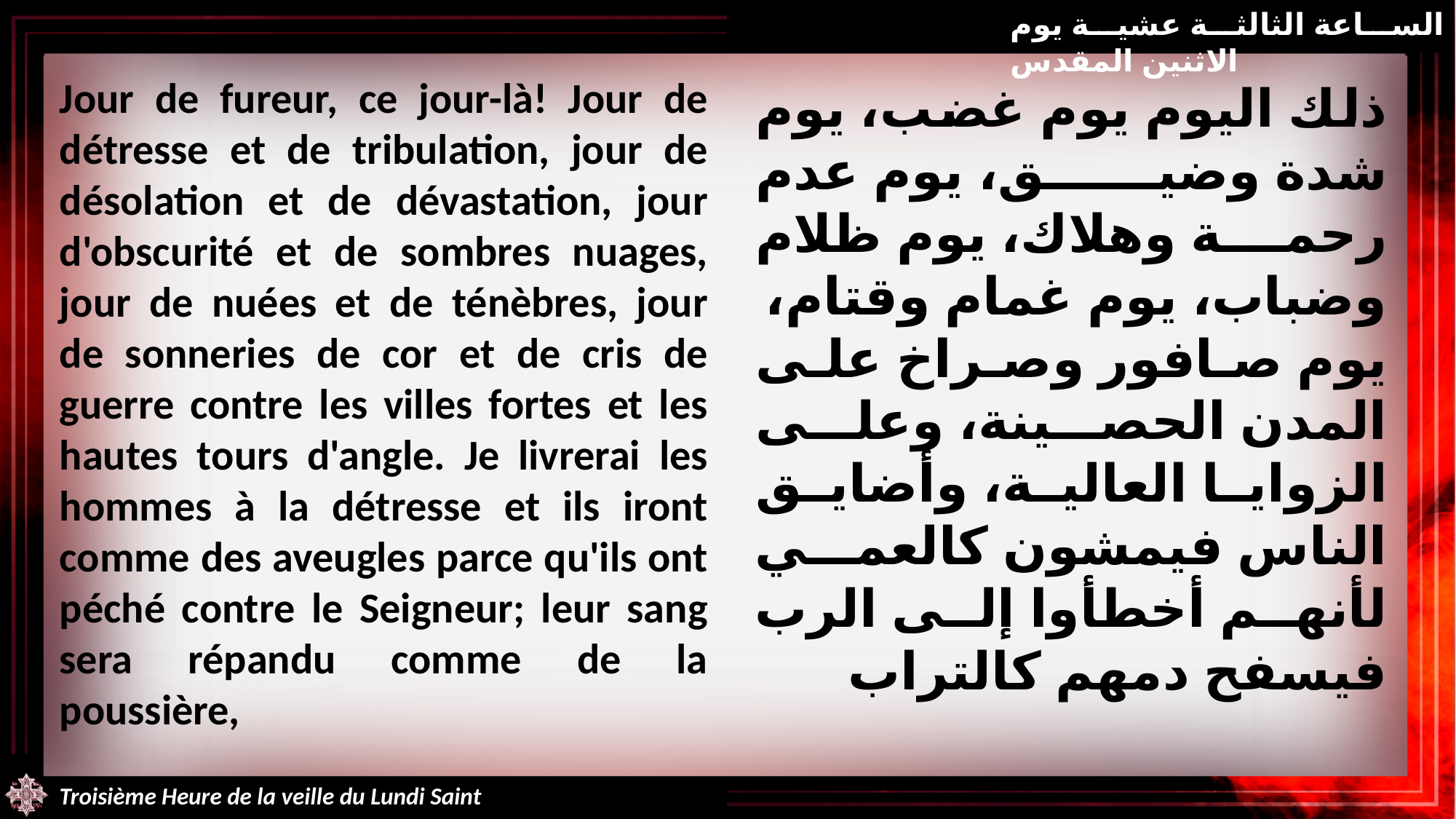

الساعة الثالثة عشية يوم الاثنين المقدس
Jour de fureur, ce jour-là! Jour de détresse et de tribulation, jour de désolation et de dévastation, jour d'obscurité et de sombres nuages, jour de nuées et de ténèbres, jour de sonneries de cor et de cris de guerre contre les villes fortes et les hautes tours d'angle. Je livrerai les hommes à la détresse et ils iront comme des aveugles parce qu'ils ont péché contre le Seigneur; leur sang sera répandu comme de la poussière,
ذلك اليوم يوم غضب، يوم شدة وضيق، يوم عدم رحمة وهلاك، يوم ظلام وضباب، يوم غمام وقتام، يوم صافور وصراخ على المدن الحصينة، وعلى الزوايا العالية، وأضايق الناس فيمشون كالعمي لأنهم أخطأوا إلى الرب فيسفح دمهم كالتراب
Troisième Heure de la veille du Lundi Saint